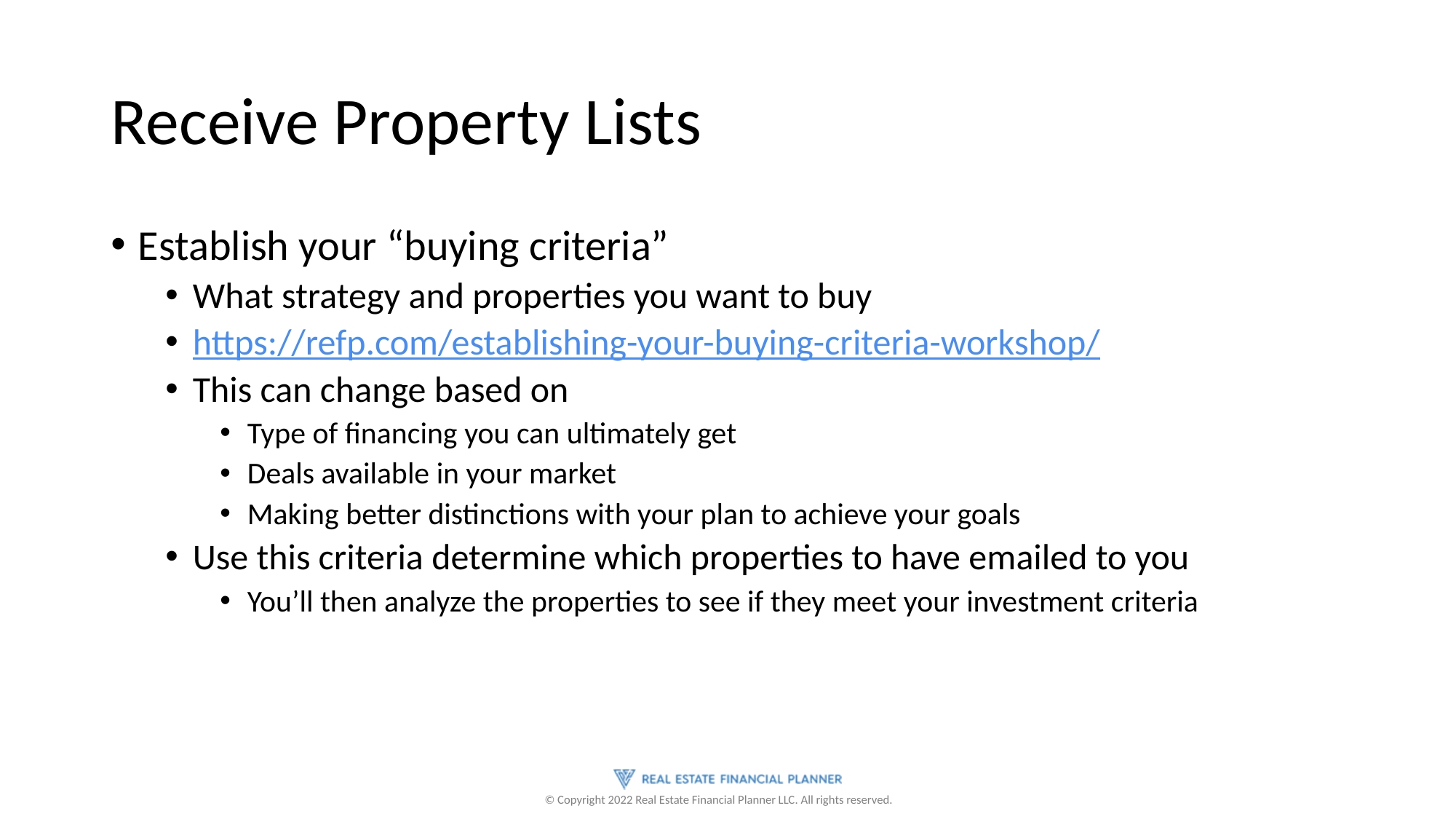

# Receive Property Lists
Establish your “buying criteria”
What strategy and properties you want to buy
https://refp.com/establishing-your-buying-criteria-workshop/
This can change based on
Type of financing you can ultimately get
Deals available in your market
Making better distinctions with your plan to achieve your goals
Use this criteria determine which properties to have emailed to you
You’ll then analyze the properties to see if they meet your investment criteria